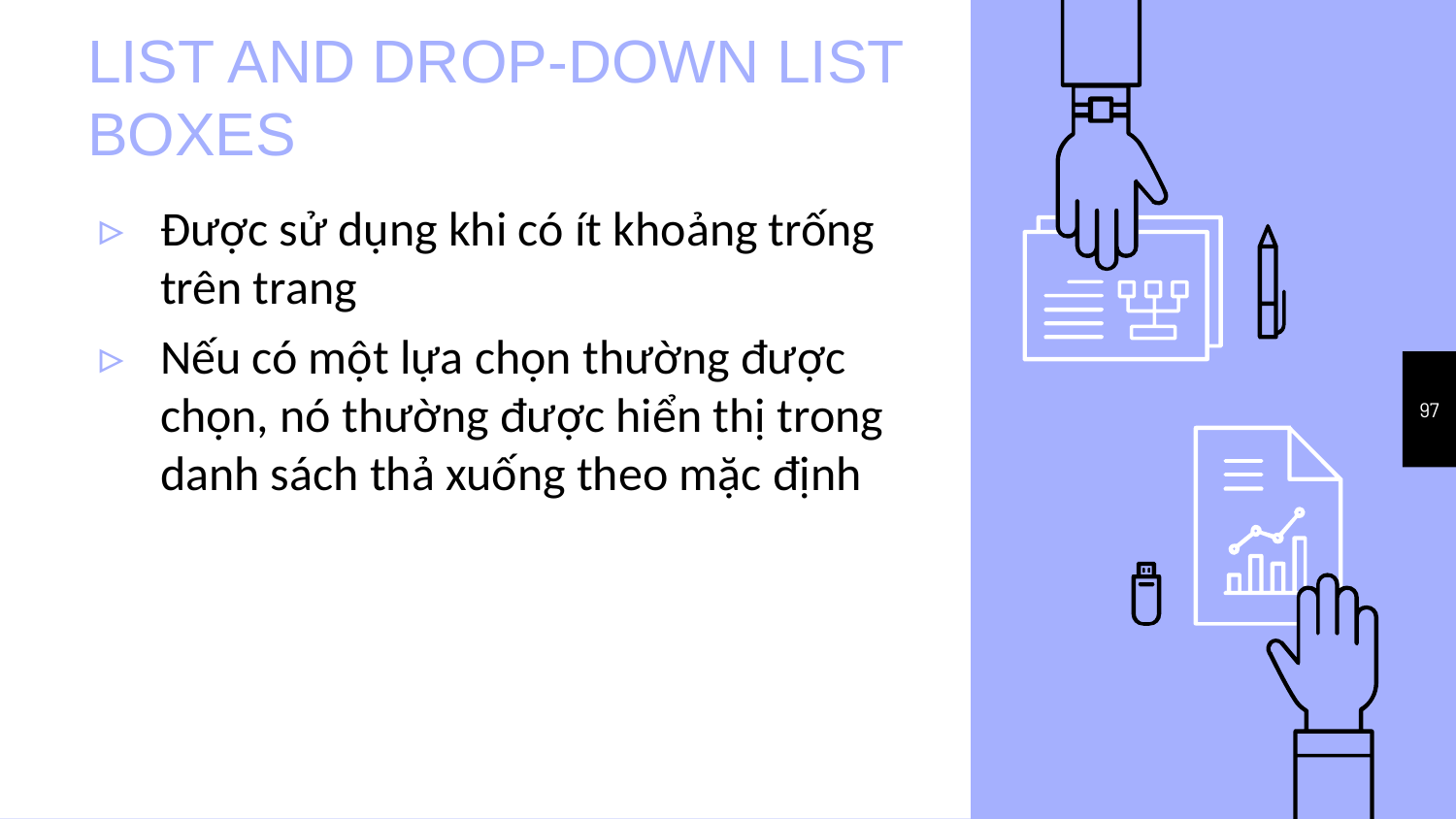

# LIST AND DROP-DOWN LIST BOXES
Được sử dụng khi có ít khoảng trống trên trang
Nếu có một lựa chọn thường được chọn, nó thường được hiển thị trong danh sách thả xuống theo mặc định

97